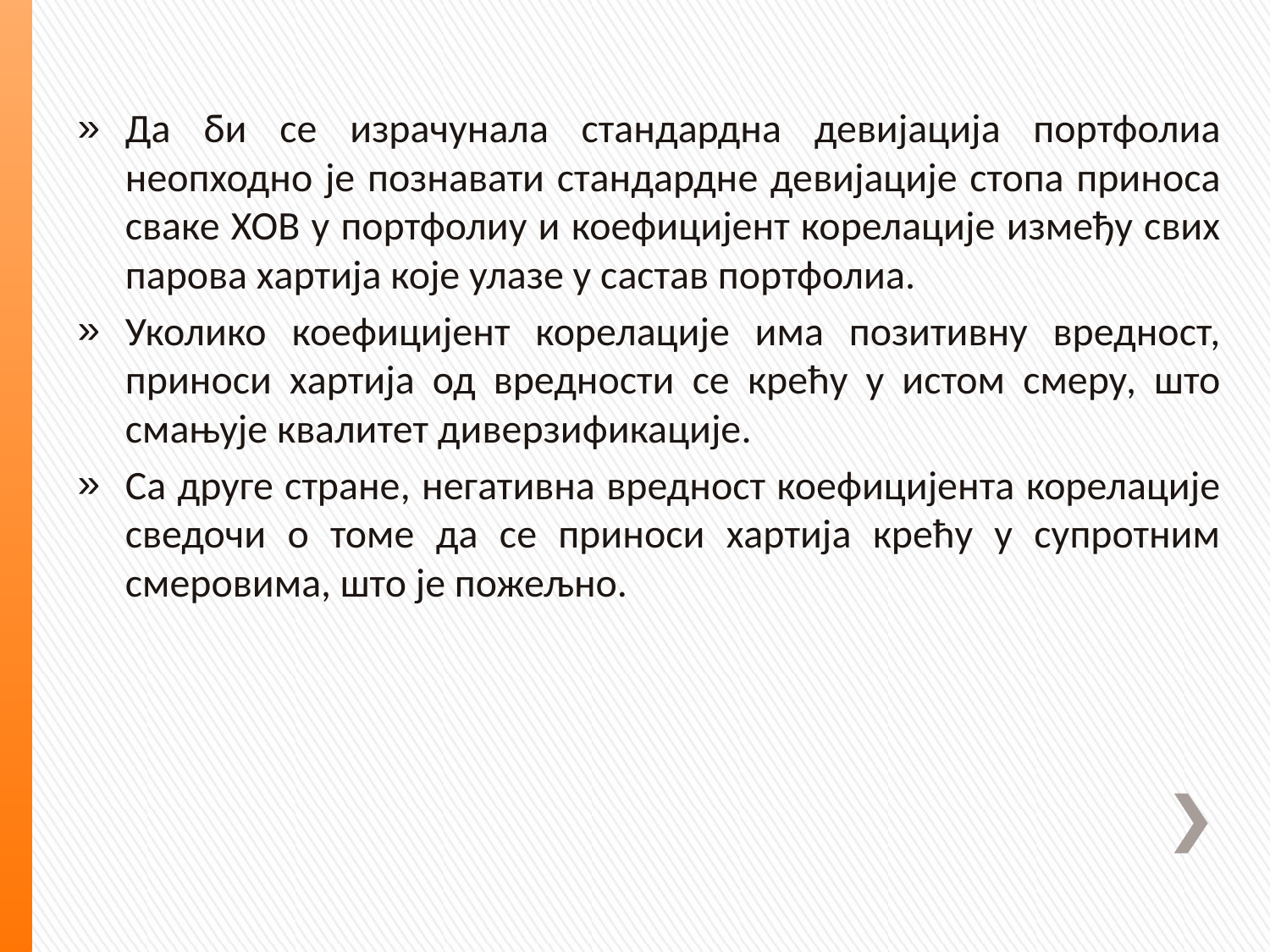

Да би се израчунала стандардна девијација портфолиа неопходно је познавати стандардне девијације стопа приноса сваке ХОВ у портфолиу и коефицијент корелације између свих парова хартија које улазе у састав портфолиа.
Уколико коефицијент корелације има позитивну вредност, приноси хартија од вредности се крећу у истом смеру, што смањује квалитет диверзификације.
Са друге стране, негативна вредност коефицијента корелације сведочи о томе да се приноси хартија крећу у супротним смеровима, што је пожељно.